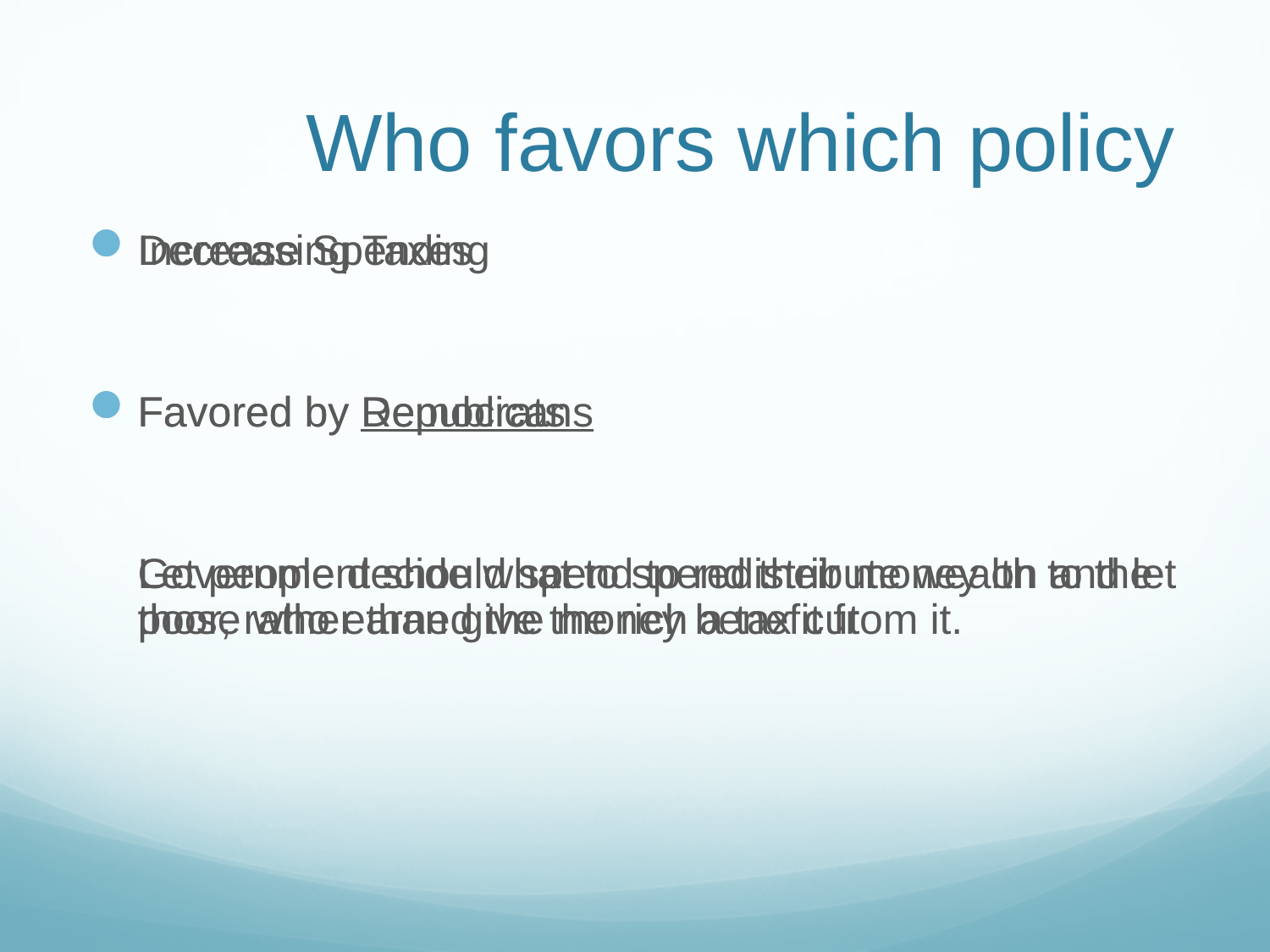

# Who favors which policy
Decreasing Taxes

Favored by Republicans

	Let people decide what to spend their money on and let those who earned the money benefit from it.
Increase Spending

Favored by Democrats

	Government should spend to redistribute wealth to the poor, rather than give the rich a tax cut